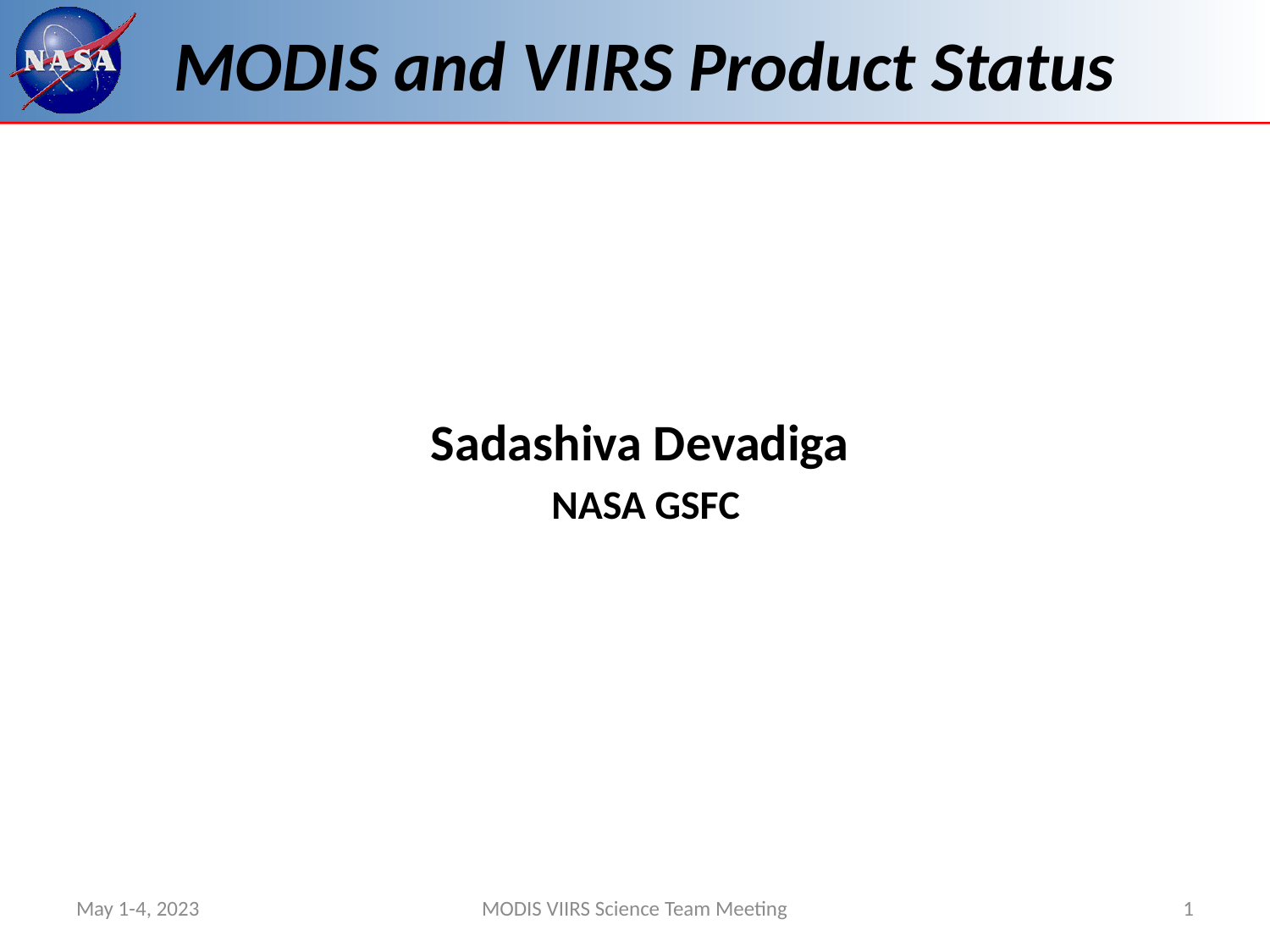

MODIS and VIIRS Product Status
Sadashiva Devadiga
NASA GSFC
May 1-4, 2023
MODIS VIIRS Science Team Meeting
1